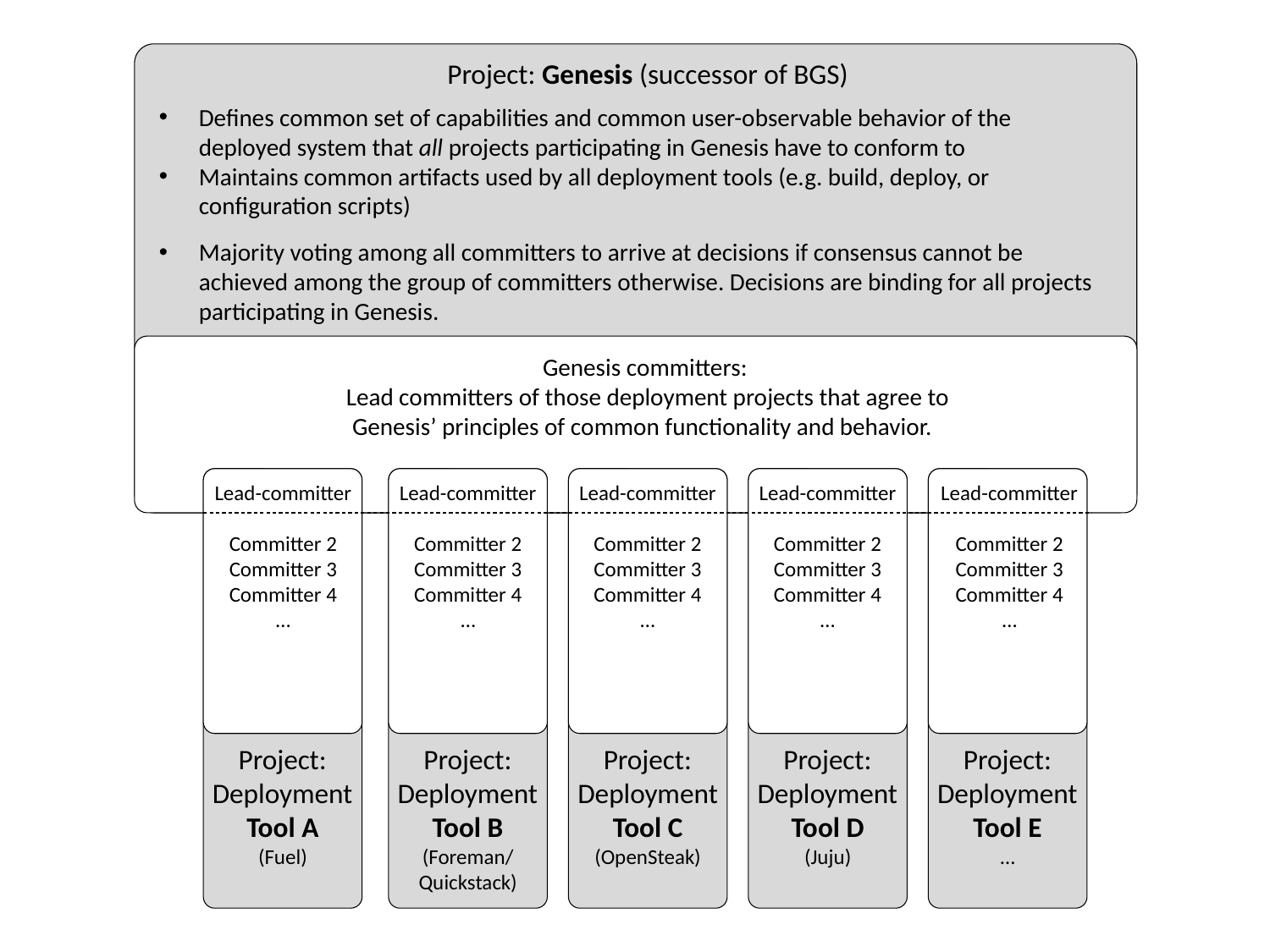

Project: Genesis (successor of BGS)
Defines common set of capabilities and common user-observable behavior of the deployed system that all projects participating in Genesis have to conform to
Maintains common artifacts used by all deployment tools (e.g. build, deploy, or configuration scripts)
Majority voting among all committers to arrive at decisions if consensus cannot be achieved among the group of committers otherwise. Decisions are binding for all projects participating in Genesis.

Genesis committers:
Lead committers of those deployment projects that agree to
Genesis’ principles of common functionality and behavior.

Lead-committer
Committer 2
Committer 3
Committer 4
…

Lead-committer
Committer 2
Committer 3
Committer 4
…

Lead-committer
Committer 2
Committer 3
Committer 4
…

Lead-committer
Committer 2
Committer 3
Committer 4
…

Lead-committer
Committer 2
Committer 3
Committer 4
…

Project:
Deployment
Tool A
(Fuel)
Project:
Deployment
Tool B
(Foreman/
Quickstack)
Project:
Deployment
Tool C
(OpenSteak)
Project:
Deployment
Tool D
(Juju)
Project:
Deployment
Tool E
…